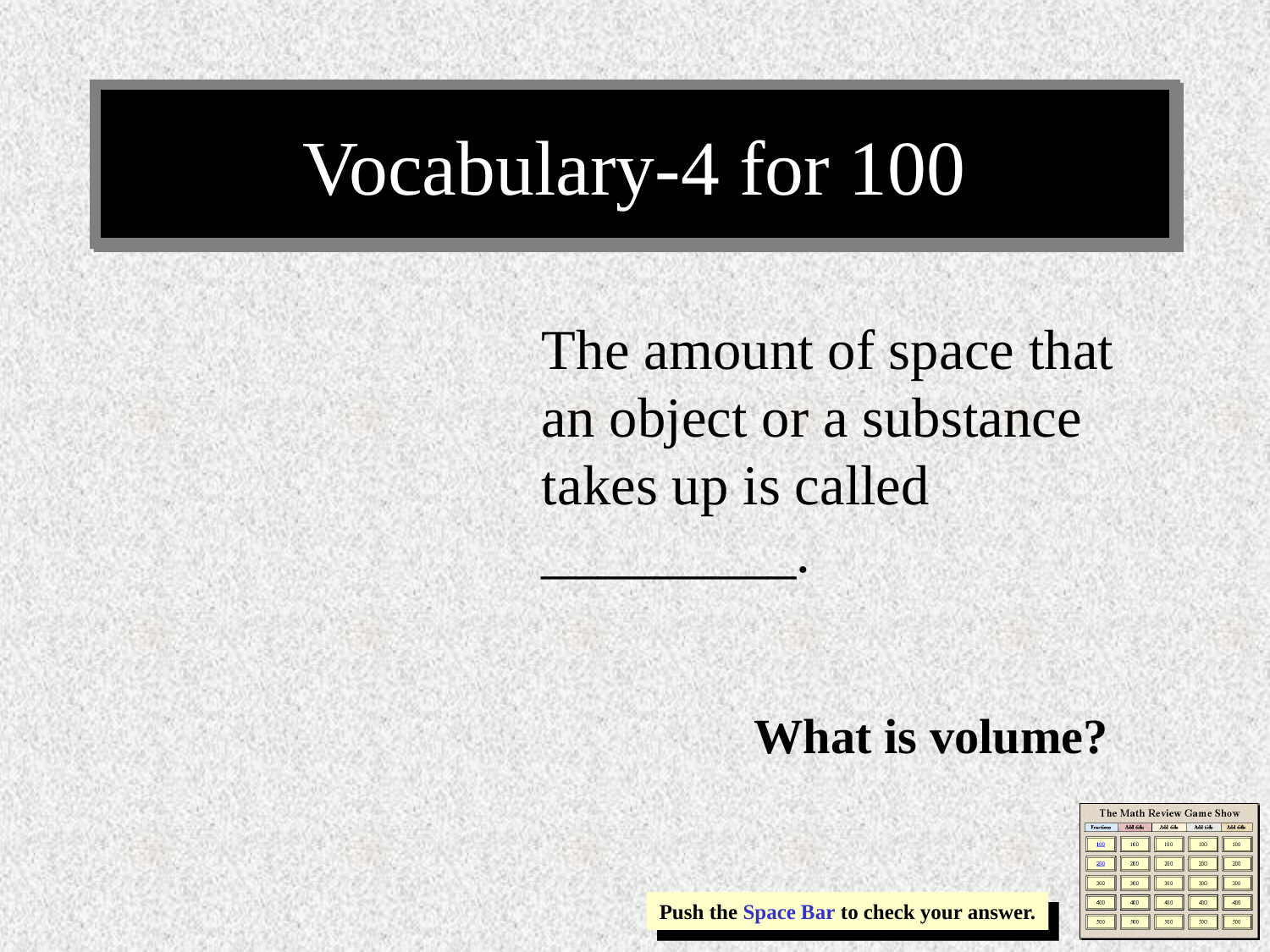

# Vocabulary-4 for 100
The amount of space that an object or a substance takes up is called _________.
What is volume?
Push the Space Bar to check your answer.